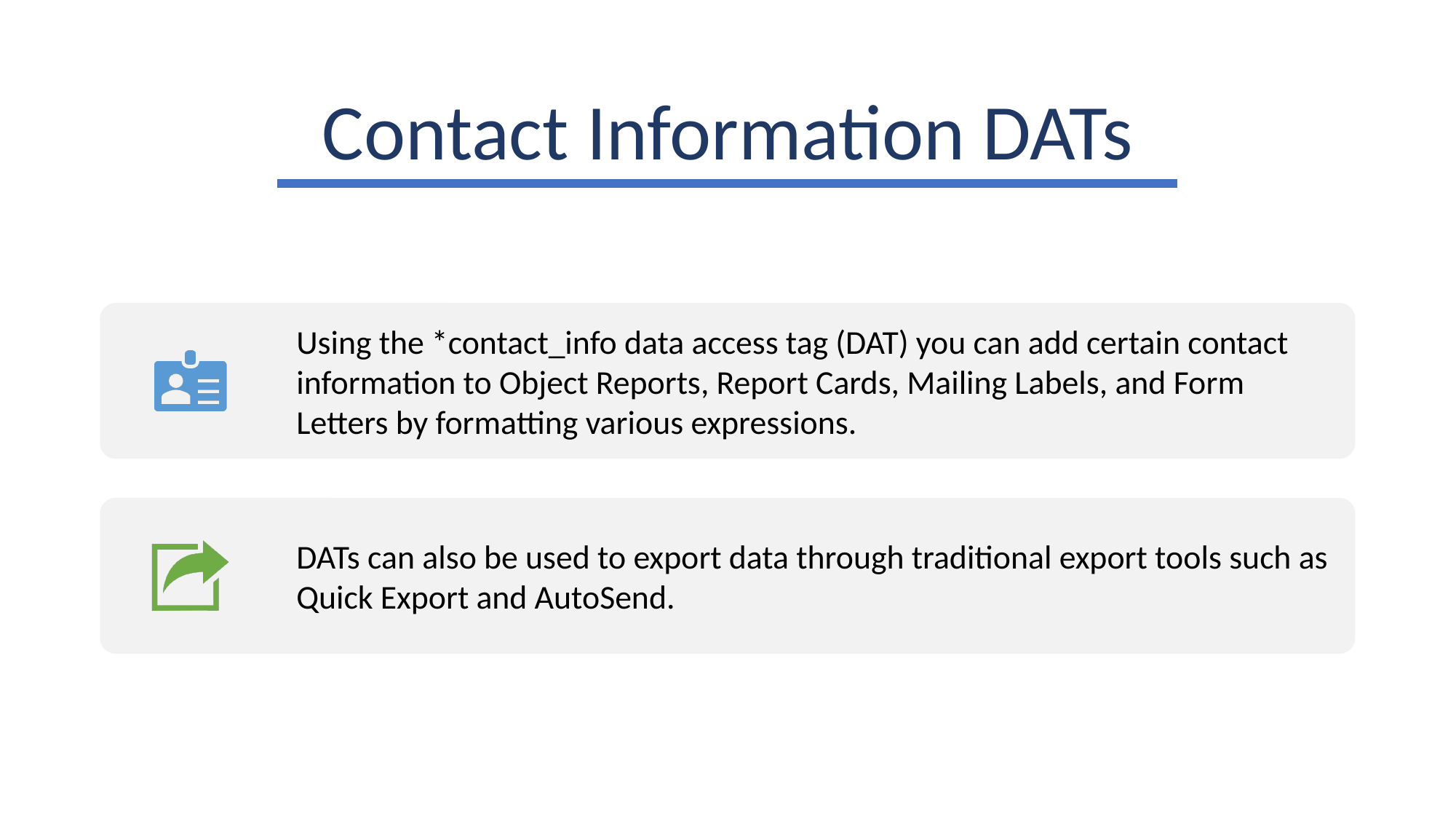

# Contact Information DATs
Using the *contact_info data access tag (DAT) you can add certain contact information to Object Reports, Report Cards, Mailing Labels, and Form Letters by formatting various expressions.
DATs can also be used to export data through traditional export tools such as Quick Export and AutoSend.